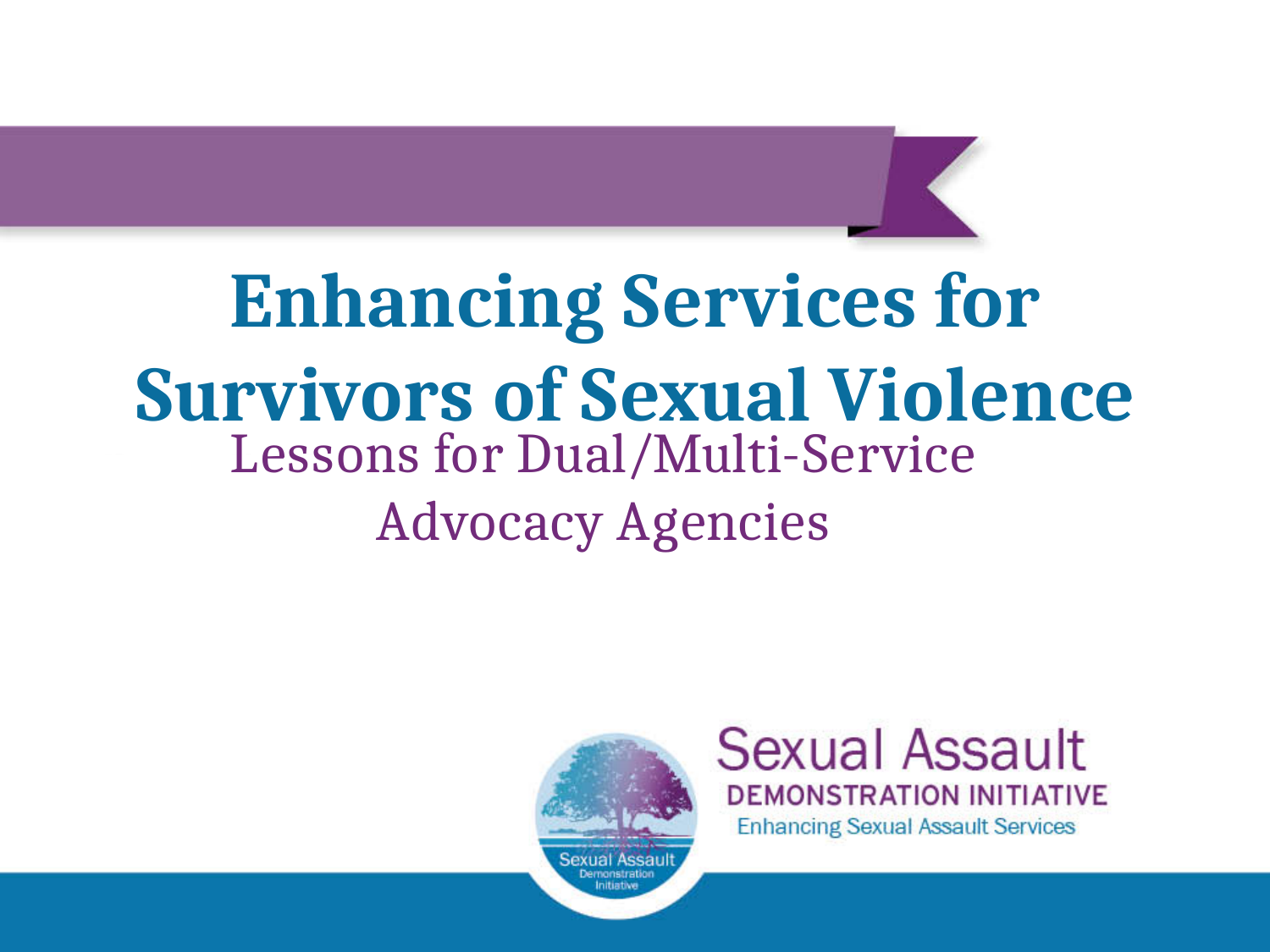

Enhancing Services for Survivors of Sexual Violence
Lessons for Dual/Multi-Service Advocacy Agencies